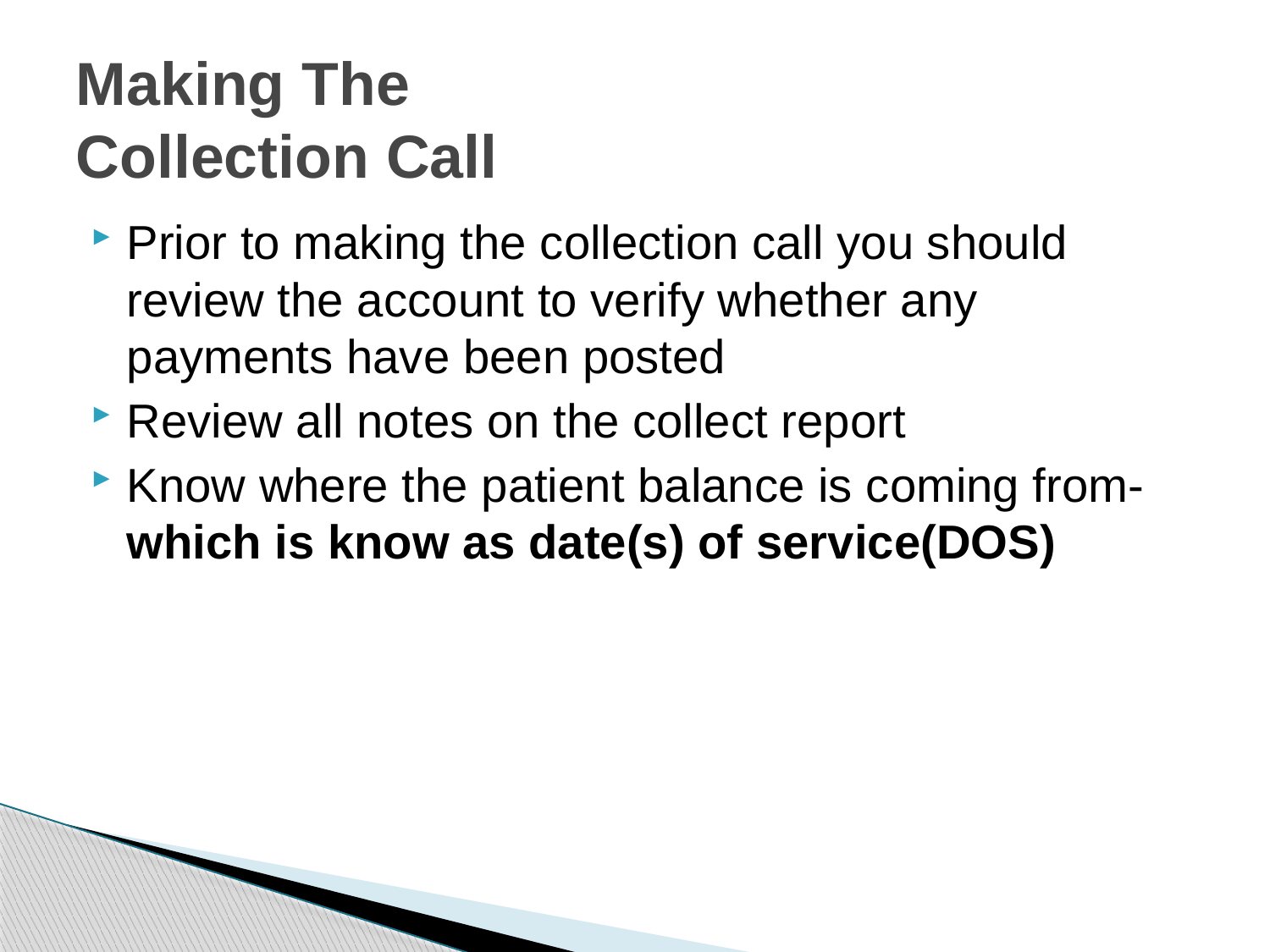

# Making The Collection Call
Prior to making the collection call you should review the account to verify whether any payments have been posted
Review all notes on the collect report
Know where the patient balance is coming from-which is know as date(s) of service(DOS)